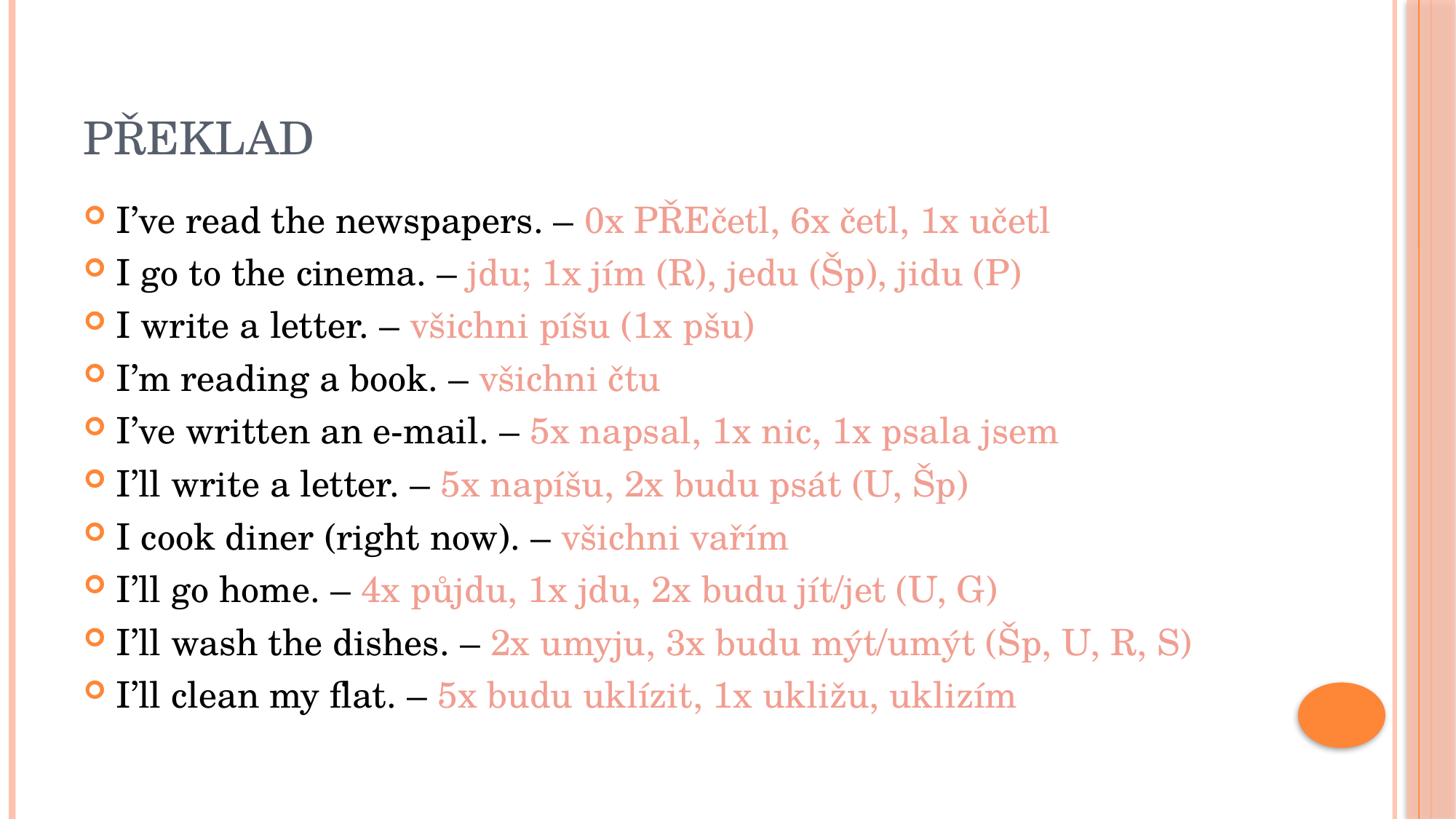

# překlad
I’ve read the newspapers. – 0x PŘEčetl, 6x četl, 1x učetl
I go to the cinema. – jdu; 1x jím (R), jedu (Šp), jidu (P)
I write a letter. – všichni píšu (1x pšu)
I’m reading a book. – všichni čtu
I’ve written an e-mail. – 5x napsal, 1x nic, 1x psala jsem
I’ll write a letter. – 5x napíšu, 2x budu psát (U, Šp)
I cook diner (right now). – všichni vařím
I’ll go home. – 4x půjdu, 1x jdu, 2x budu jít/jet (U, G)
I’ll wash the dishes. – 2x umyju, 3x budu mýt/umýt (Šp, U, R, S)
I’ll clean my flat. – 5x budu uklízit, 1x ukližu, uklizím